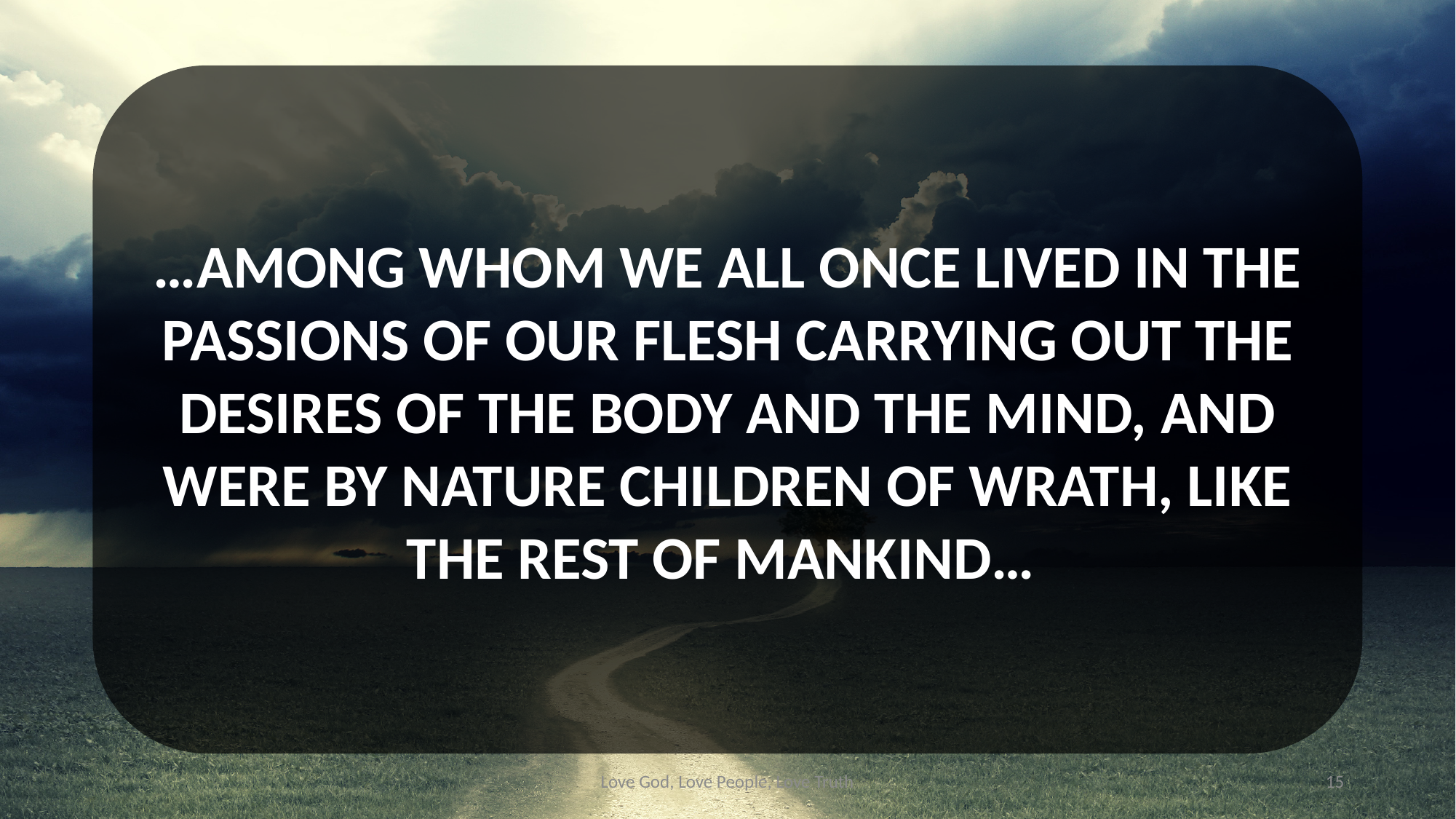

…AMONG WHOM WE ALL ONCE LIVED IN THE PASSIONS OF OUR FLESH CARRYING OUT THE DESIRES OF THE BODY AND THE MIND, AND WERE BY NATURE CHILDREN OF WRATH, LIKE THE REST OF MANKIND…
Love God, Love People, Love Truth
15